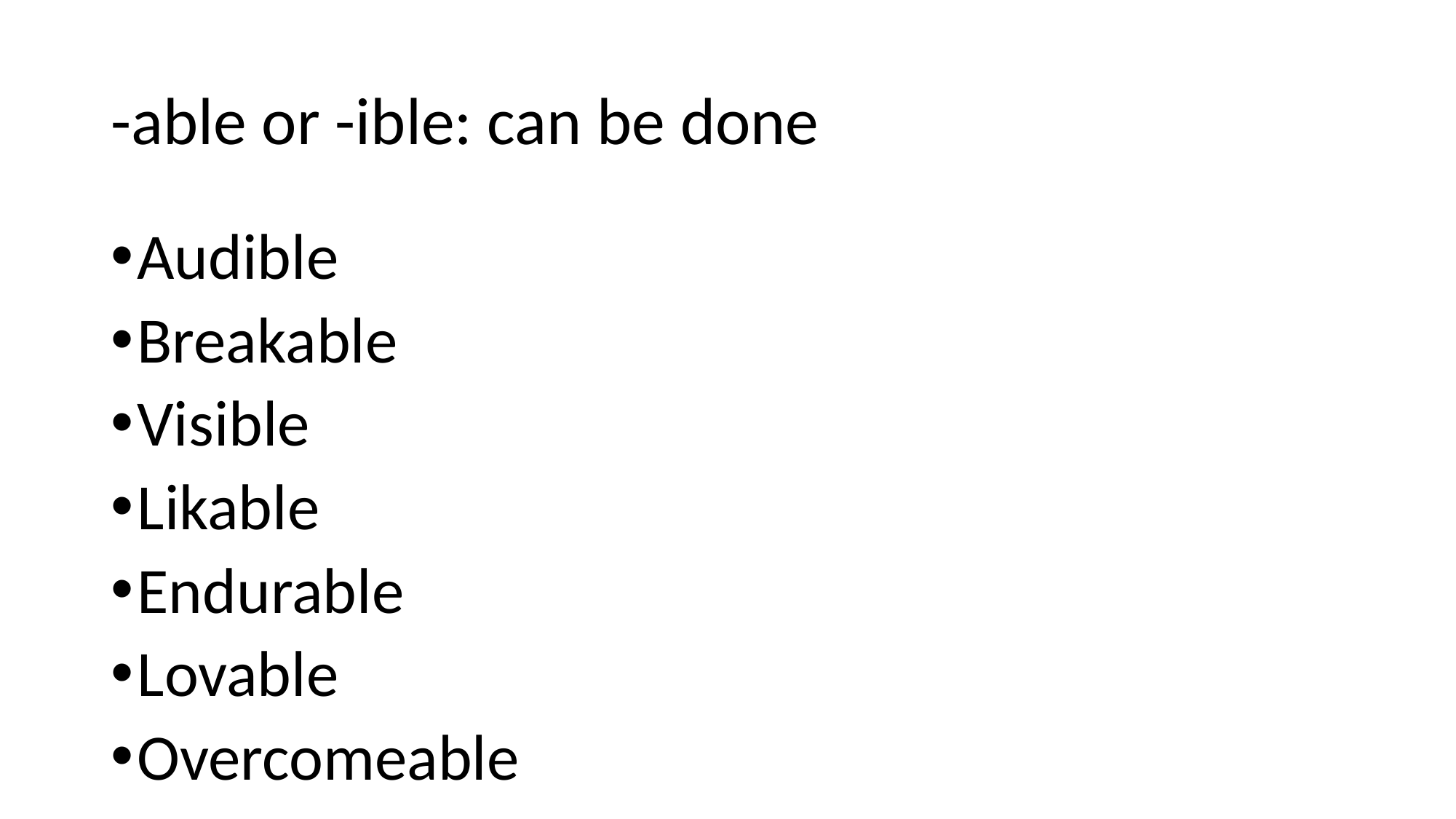

# -able or -ible: can be done
Audible
Breakable
Visible
Likable
Endurable
Lovable
Overcomeable